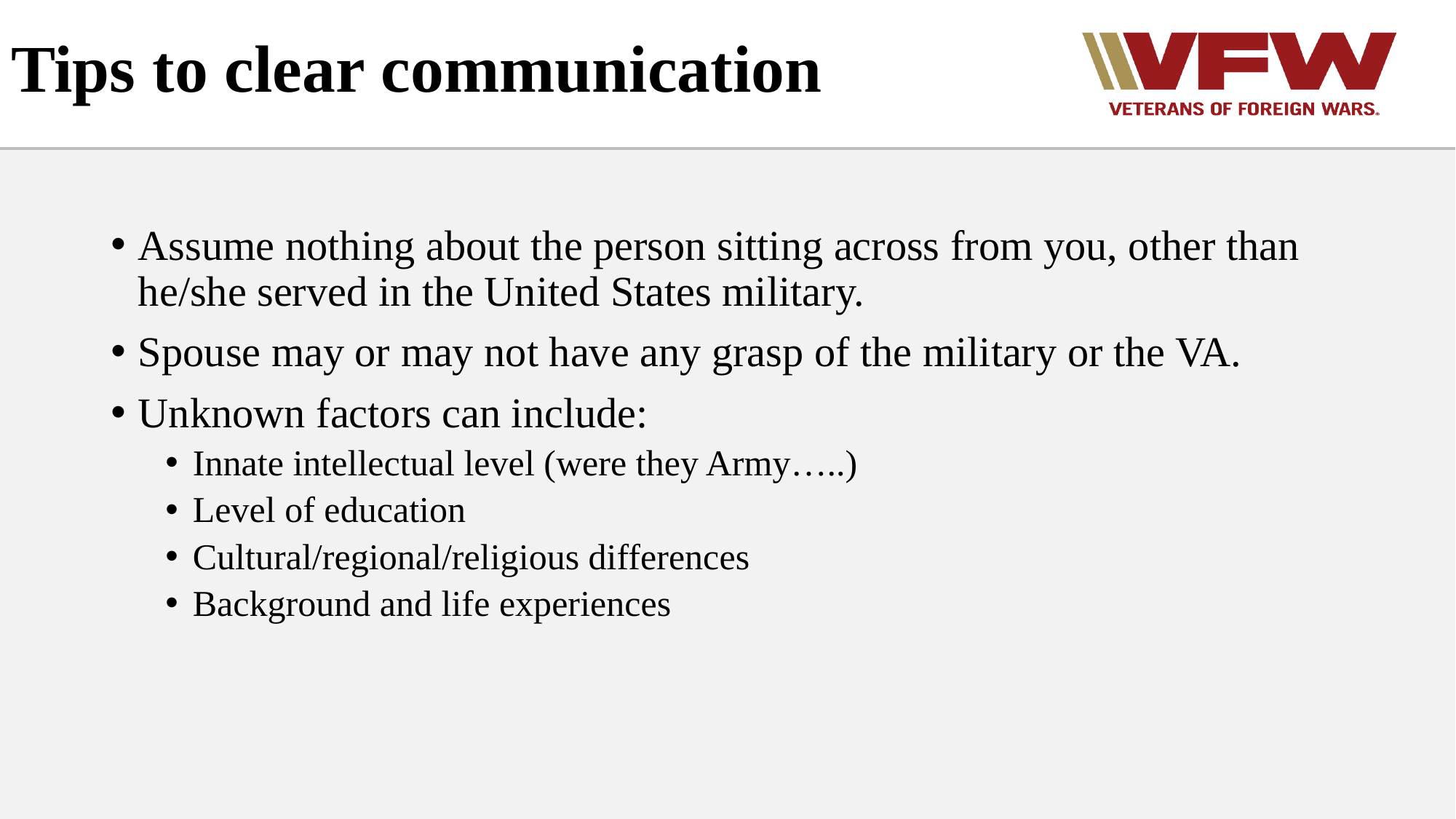

# Tips to clear communication
Assume nothing about the person sitting across from you, other than he/she served in the United States military.
Spouse may or may not have any grasp of the military or the VA.
Unknown factors can include:
Innate intellectual level (were they Army…..)
Level of education
Cultural/regional/religious differences
Background and life experiences